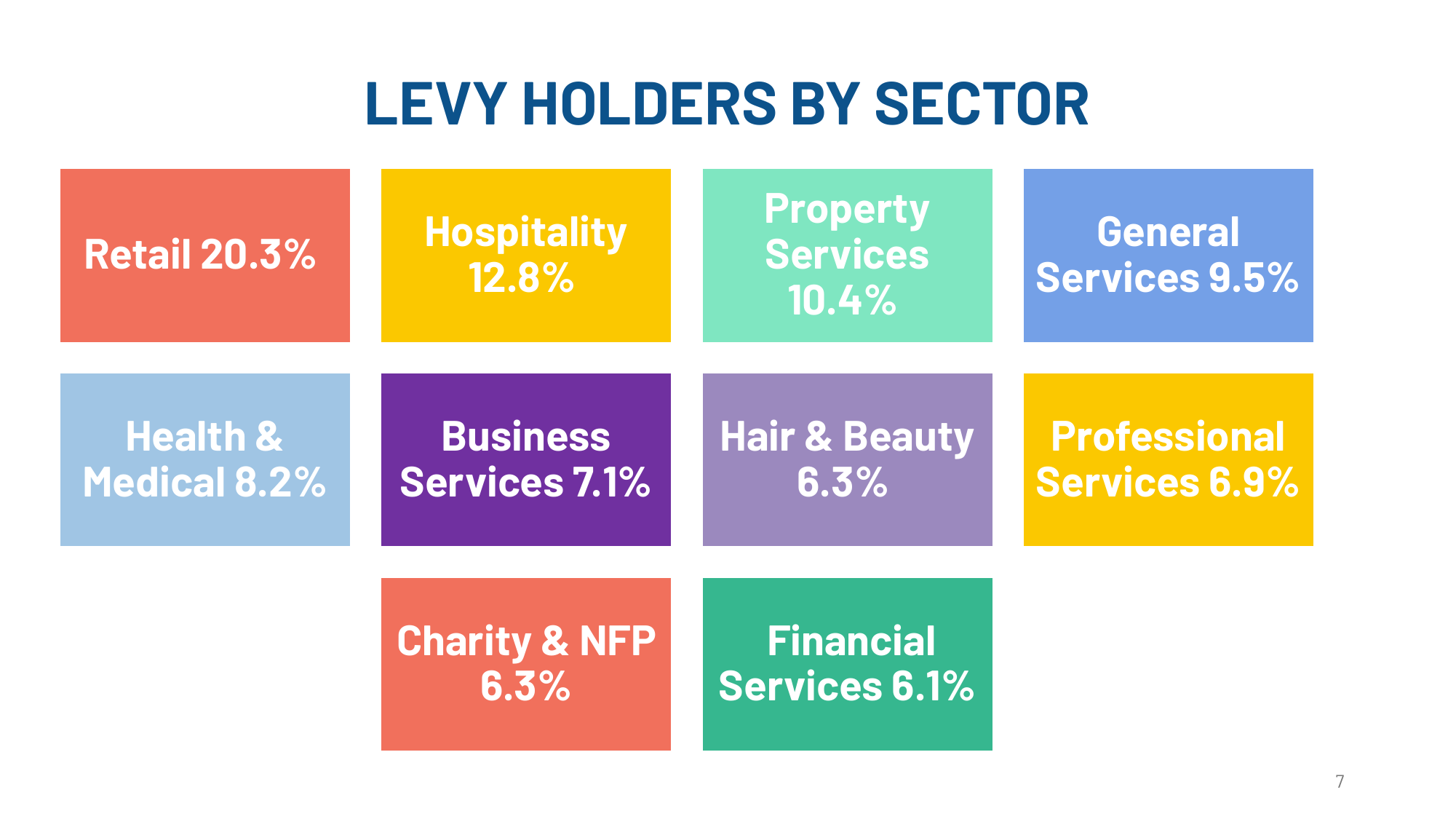

# LEVY HOLDERS BY SECTOR
Retail 20.3%
Hospitality 12.8%
Property Services 10.4%
General Services 9.5%
Health & Medical 8.2%
Business Services 7.1%
Hair & Beauty 6.3%
Professional Services 6.9%
Charity & NFP 6.3%
 Financial Services 6.1%
7